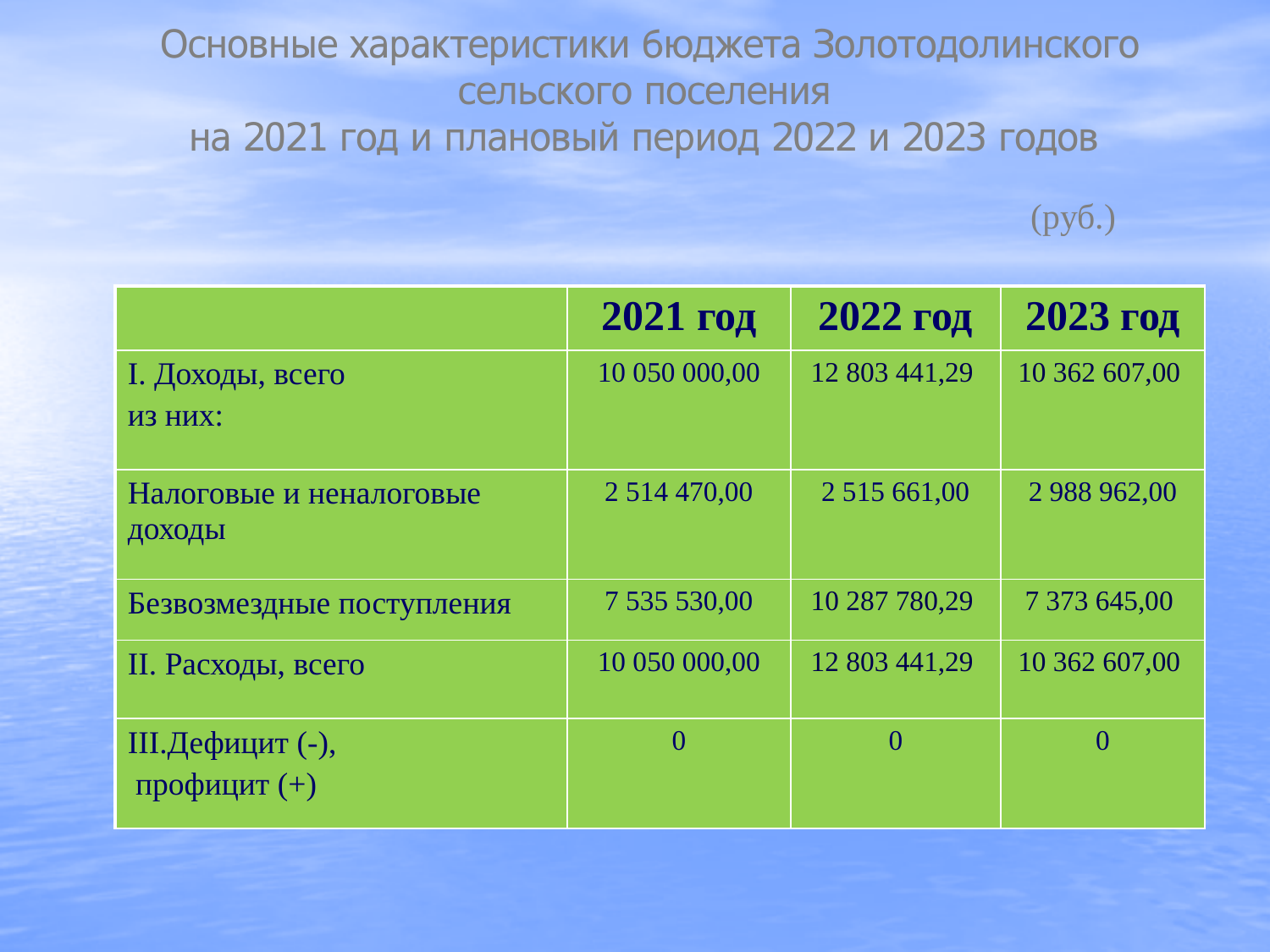

# Основные характеристики бюджета Золотодолинского сельского поселения на 2021 год и плановый период 2022 и 2023 годов (руб.)
|  | 2021 год | 2022 год | 2023 год |
| --- | --- | --- | --- |
| I. Доходы, всего из них: | 10 050 000,00 | 12 803 441,29 | 10 362 607,00 |
| Налоговые и неналоговые доходы | 2 514 470,00 | 2 515 661,00 | 2 988 962,00 |
| Безвозмездные поступления | 7 535 530,00 | 10 287 780,29 | 7 373 645,00 |
| II. Расходы, всего | 10 050 000,00 | 12 803 441,29 | 10 362 607,00 |
| III.Дефицит (-), профицит (+) | 0 | 0 | 0 |